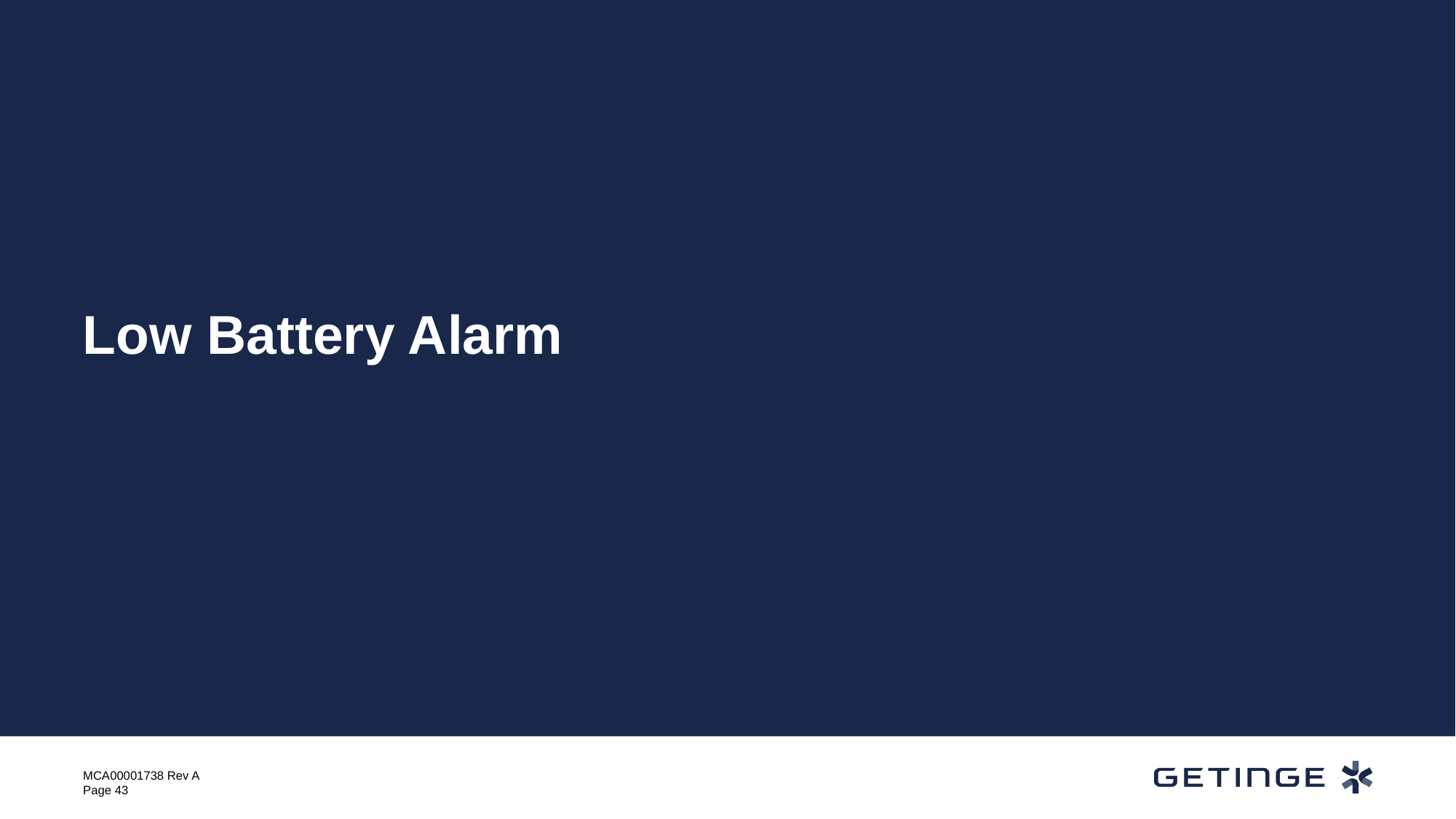

# Low Battery Alarm
MCA00001738 Rev A
Page 43